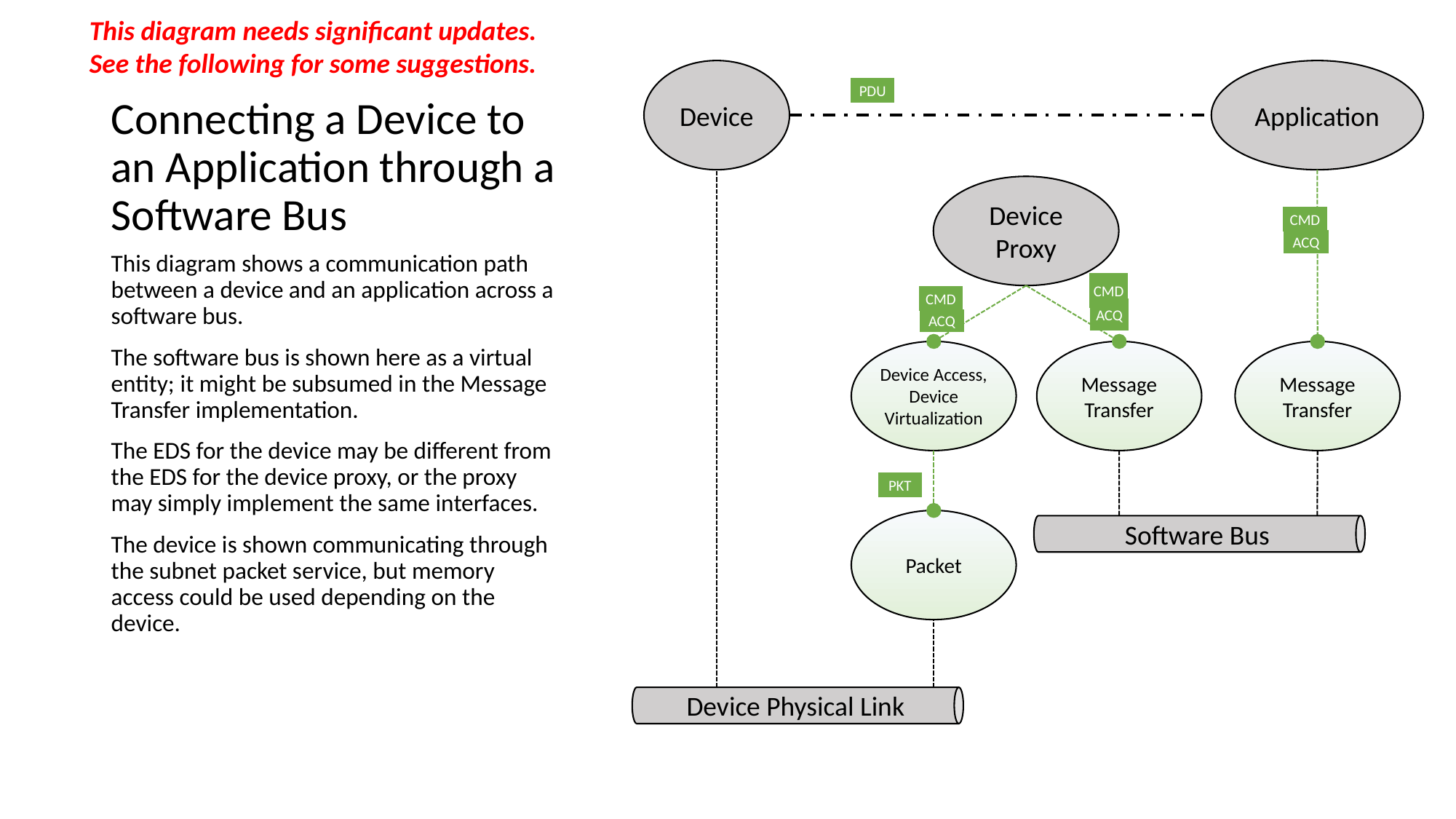

This diagram needs significant updates.  See the following for some suggestions.
# Connecting a Device to an Application through a Software Bus
Device
Application
PDU
Device Proxy
CMD
ACQ
This diagram shows a communication path between a device and an application across a software bus.
The software bus is shown here as a virtual entity; it might be subsumed in the Message Transfer implementation.
The EDS for the device may be different from the EDS for the device proxy, or the proxy may simply implement the same interfaces.
The device is shown communicating through the subnet packet service, but memory access could be used depending on the device.
CMD
CMD
ACQ
ACQ
Device Access, Device Virtualization
Message Transfer
Message Transfer
Software Bus
PKT
Packet
Device Physical Link